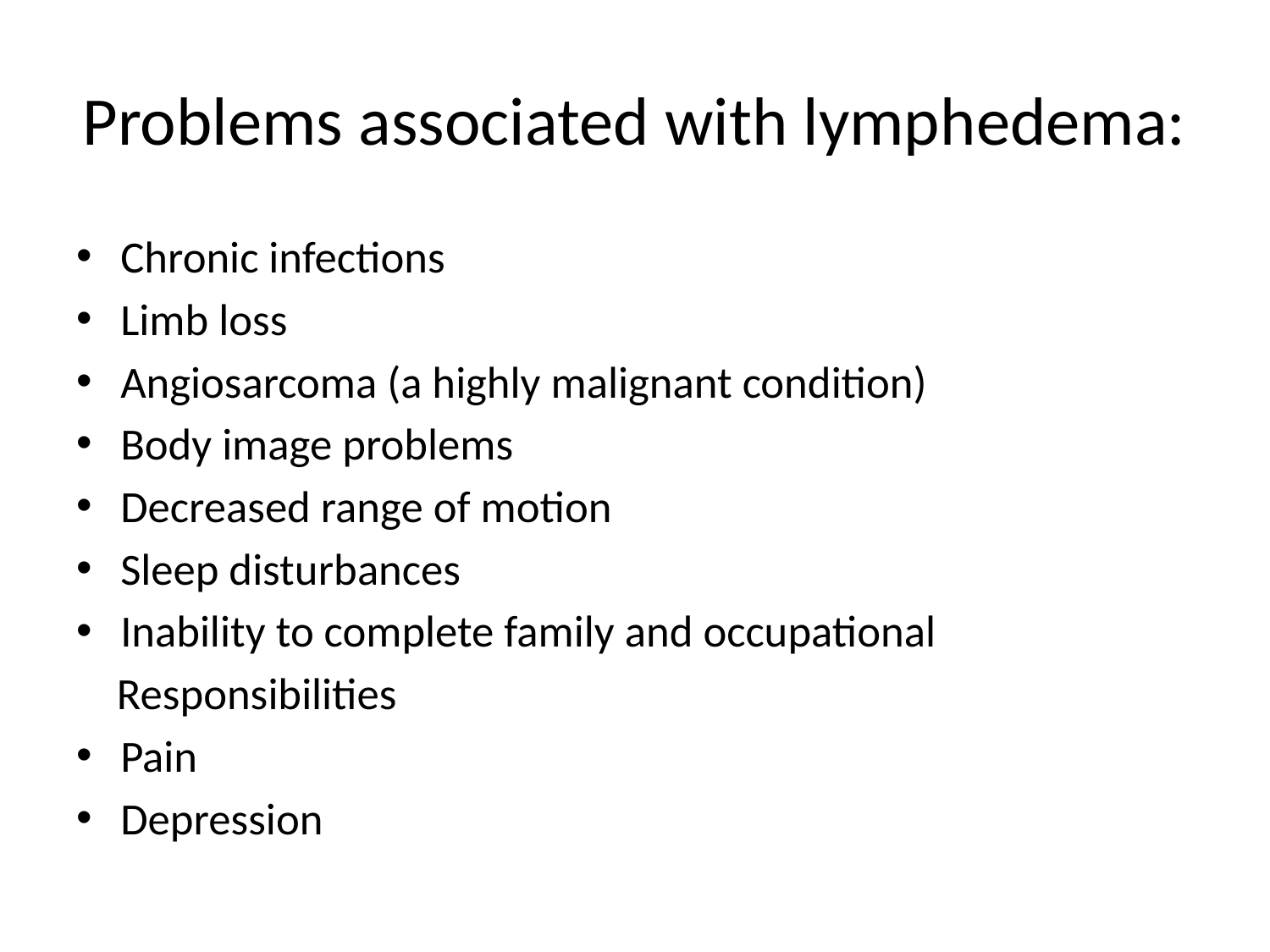

# Problems associated with lymphedema:
Chronic infections
Limb loss
Angiosarcoma (a highly malignant condition)
Body image problems
Decreased range of motion
Sleep disturbances
Inability to complete family and occupational
    Responsibilities
Pain
Depression